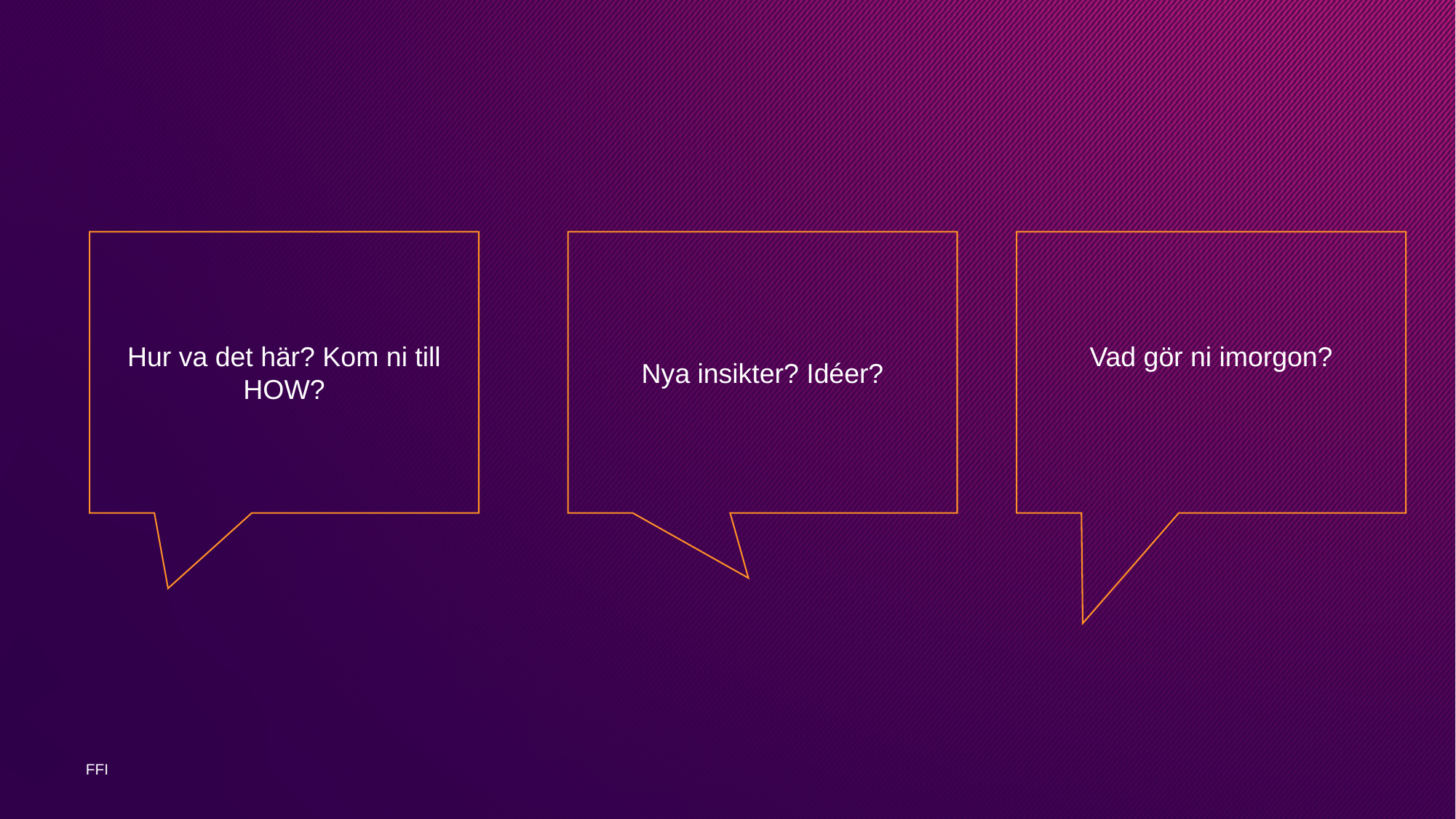

Hur va det här? Kom ni till HOW?
Nya insikter? Idéer?
Vad gör ni imorgon?